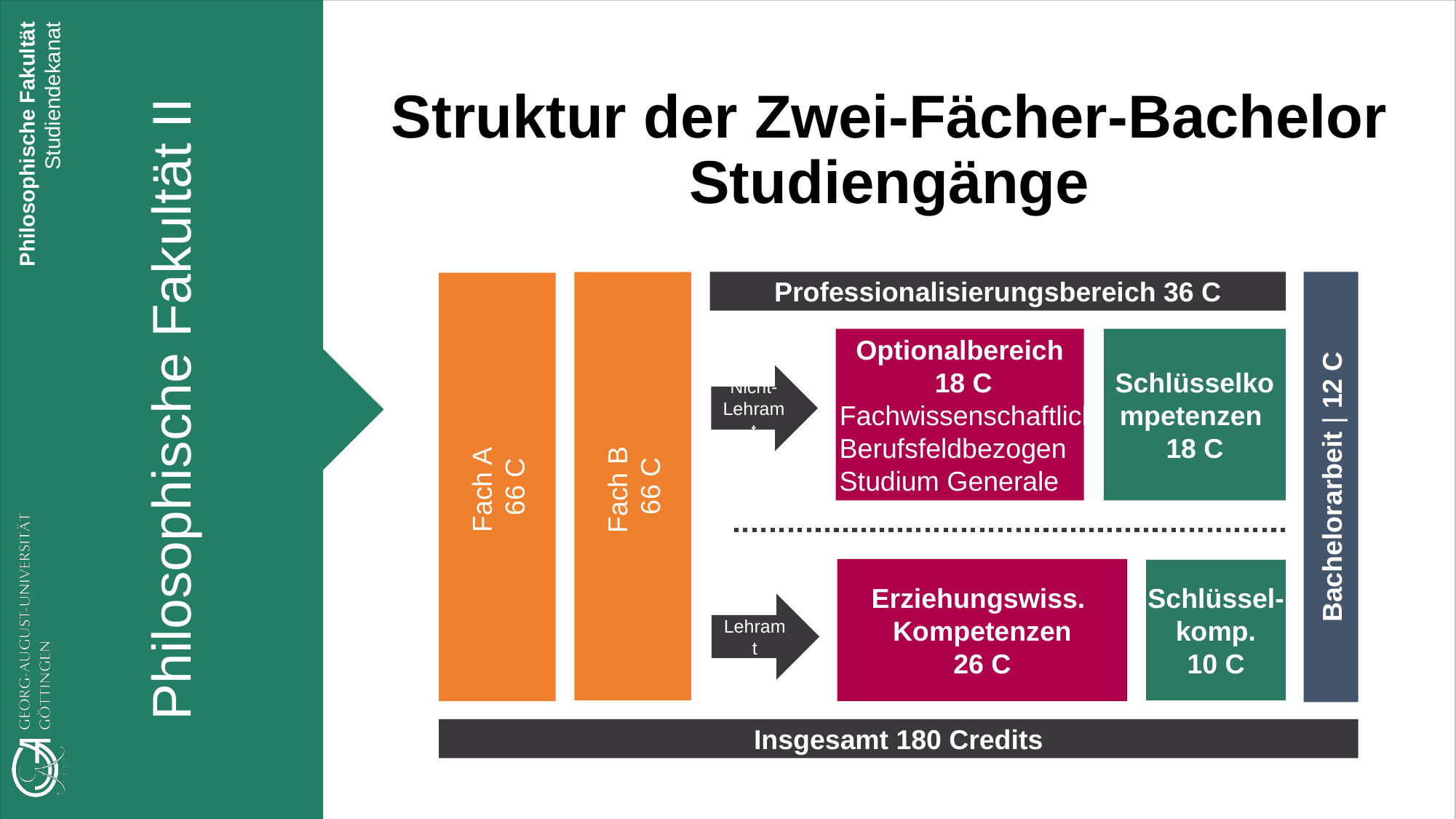

Struktur der Zwei-Fächer-Bachelor Studiengänge
Professionalisierungsbereich 36 C
Bachelorarbeit | 12 C
Fach B
66 C
Fach A
66 C

Optionalbereich
 18 C
- Fachwissenschaftlich
- Berufsfeldbezogen
- Studium Generale
Schlüsselkompetenzen
18 C

Nicht-Lehramt

Erziehungswiss.
Kompetenzen
26 C
Schlüssel-
komp.
10 C
Lehramt
Insgesamt 180 Credits